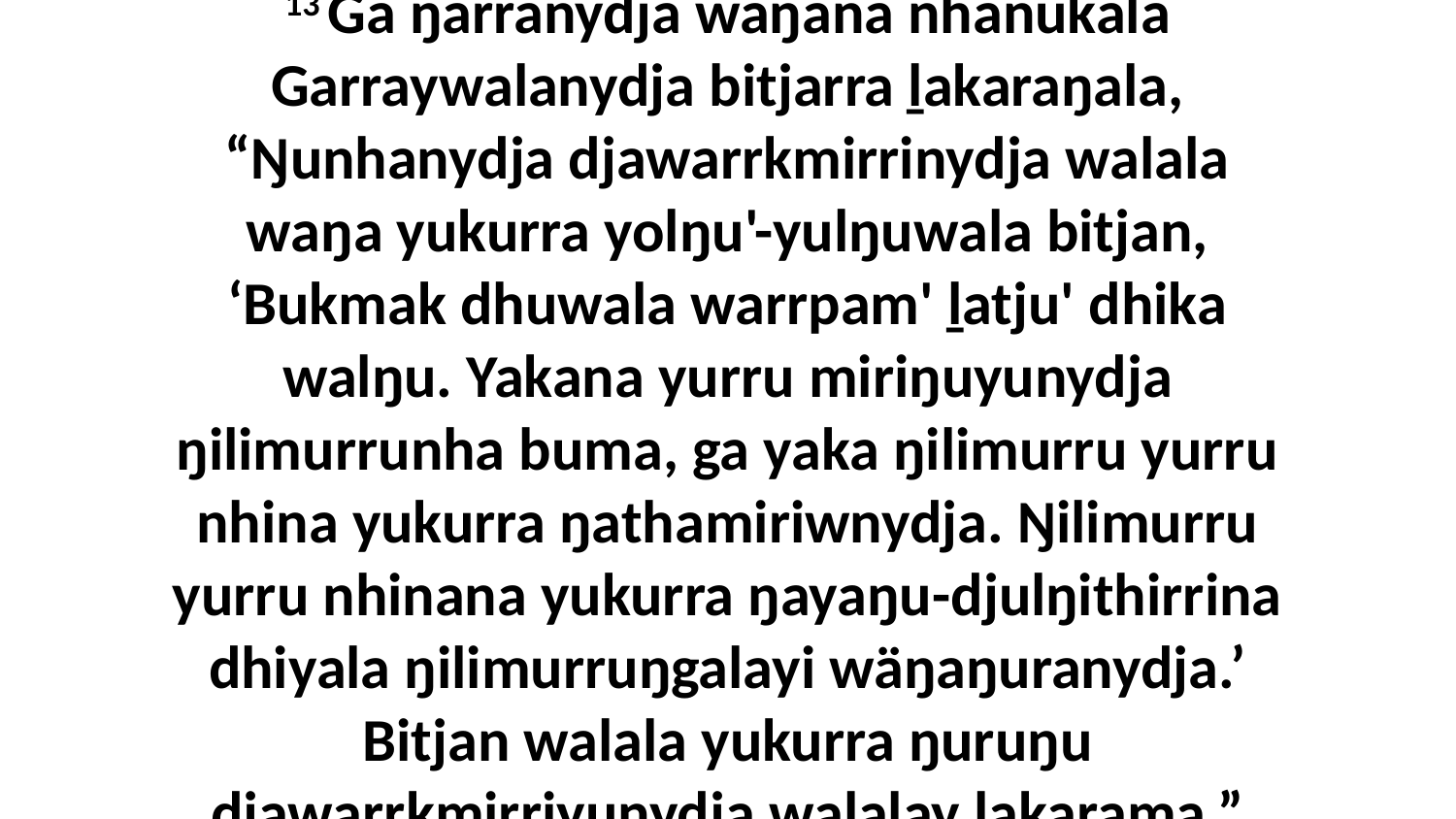

13 Ga ŋarranydja waŋana nhanukala Garraywalanydja bitjarra ḻakaraŋala, “Ŋunhanydja djawarrkmirrinydja walala waŋa yukurra yolŋu'-yulŋuwala bitjan, ‘Bukmak dhuwala warrpam' ḻatju' dhika walŋu. Yakana yurru miriŋuyunydja ŋilimurrunha buma, ga yaka ŋilimurru yurru nhina yukurra ŋathamiriwnydja. Ŋilimurru yurru nhinana yukurra ŋayaŋu-djulŋithirrina dhiyala ŋilimurruŋgalayi wäŋaŋuranydja.’ Bitjan walala yukurra ŋuruŋu djawarrkmirriyunydja walalay ḻakarama.”